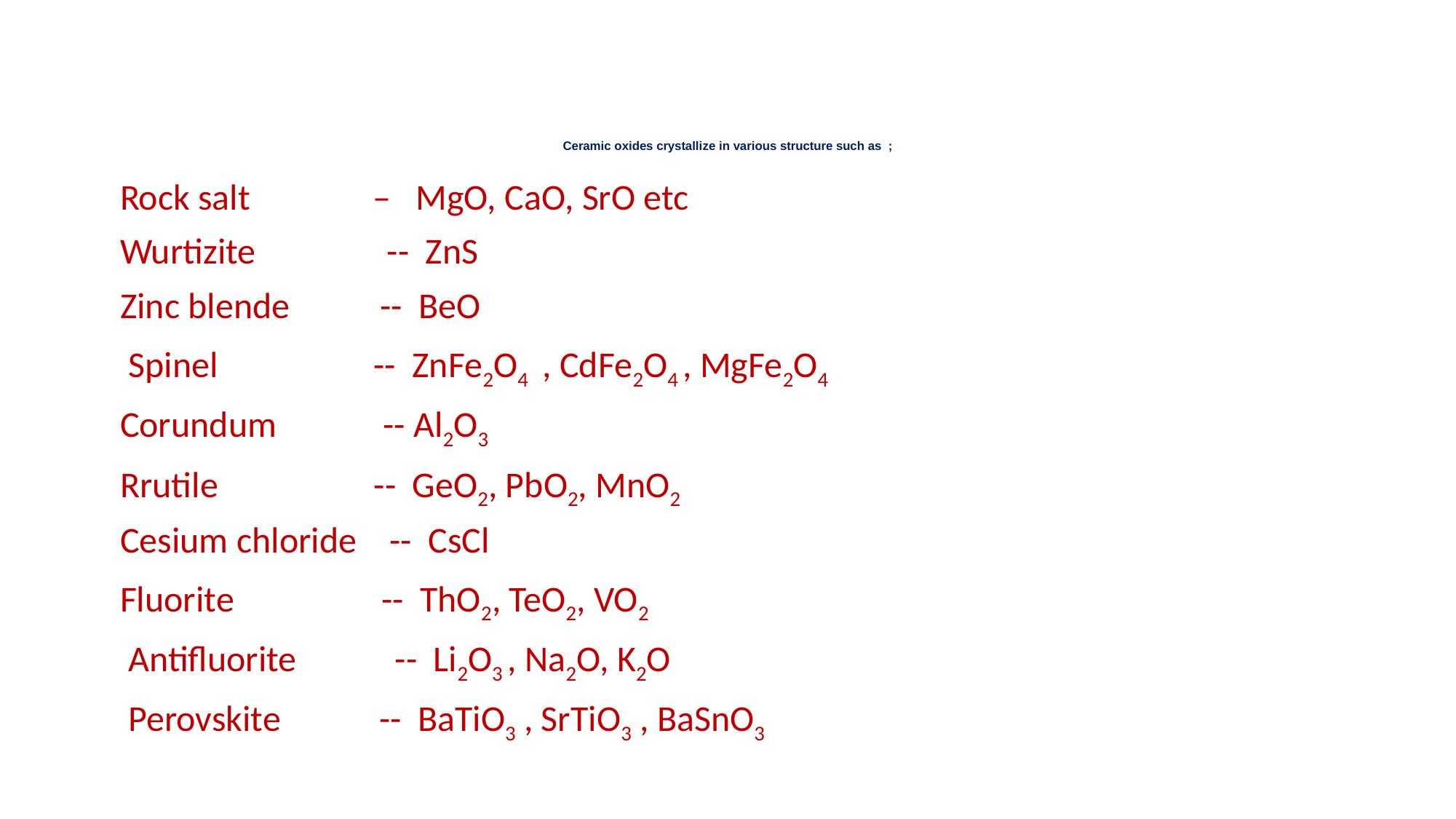

# Ceramic oxides crystallize in various structure such as  ;
Rock salt               –   MgO, CaO, SrO etc
Wurtizite                --  ZnS
Zinc blende           --  BeO
 Spinel                   --  ZnFe2O4   , CdFe2O4 , MgFe2O4
Corundum             -- Al2O3
Rrutile                   --  GeO2, PbO2, MnO2
Cesium chloride    --  CsCl
Fluorite                  --  ThO2, TeO2, VO2
 Antifluorite            --  Li2O3 , Na2O, K2O
 Perovskite            --  BaTiO3 , SrTiO3 , BaSnO3